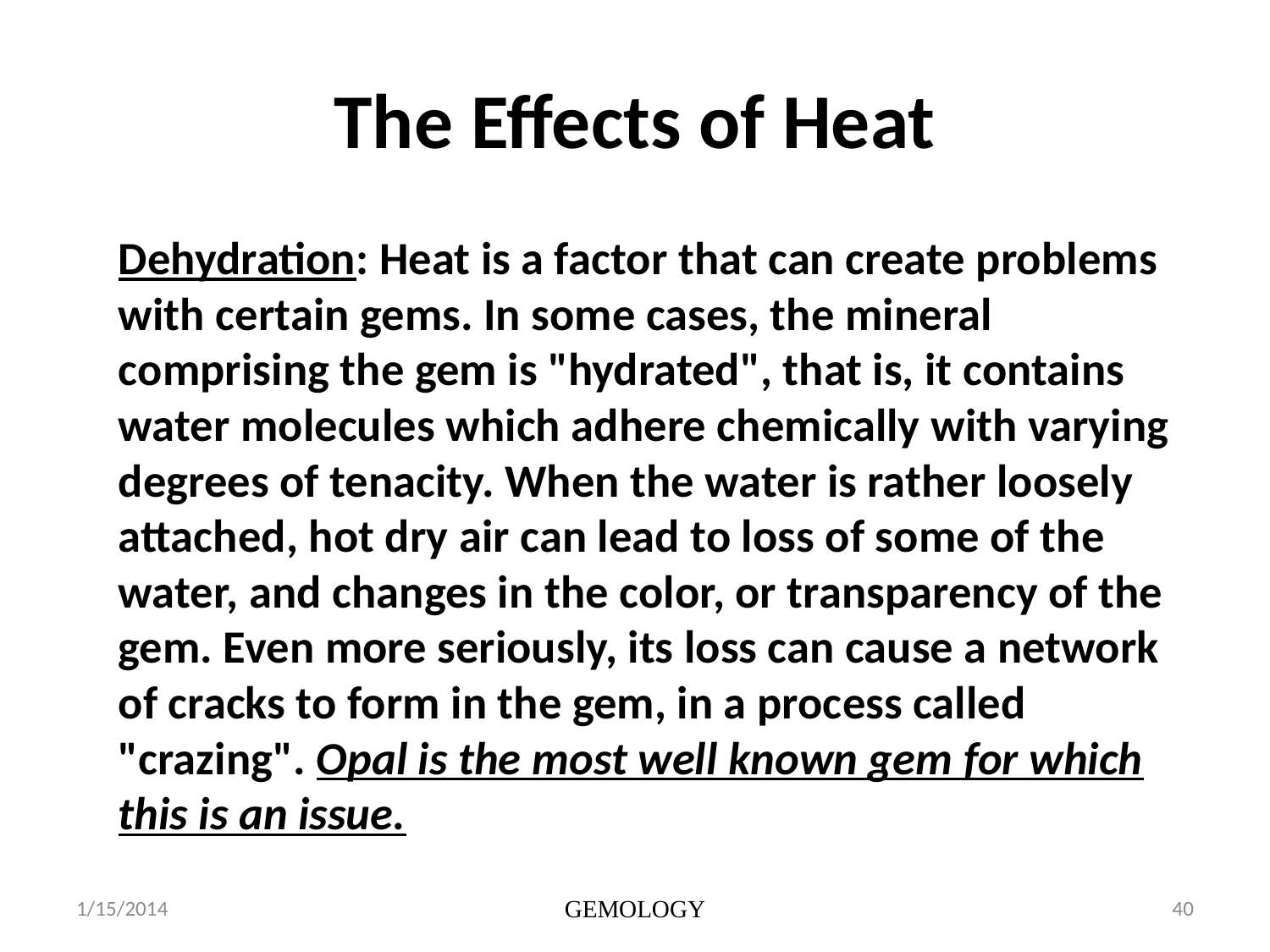

# The Effects of Heat
	Dehydration: Heat is a factor that can create problems with certain gems. In some cases, the mineral comprising the gem is "hydrated", that is, it contains water molecules which adhere chemically with varying degrees of tenacity. When the water is rather loosely attached, hot dry air can lead to loss of some of the water, and changes in the color, or transparency of the gem. Even more seriously, its loss can cause a network of cracks to form in the gem, in a process called "crazing". Opal is the most well known gem for which this is an issue.

1/15/2014
GEMOLOGY
40